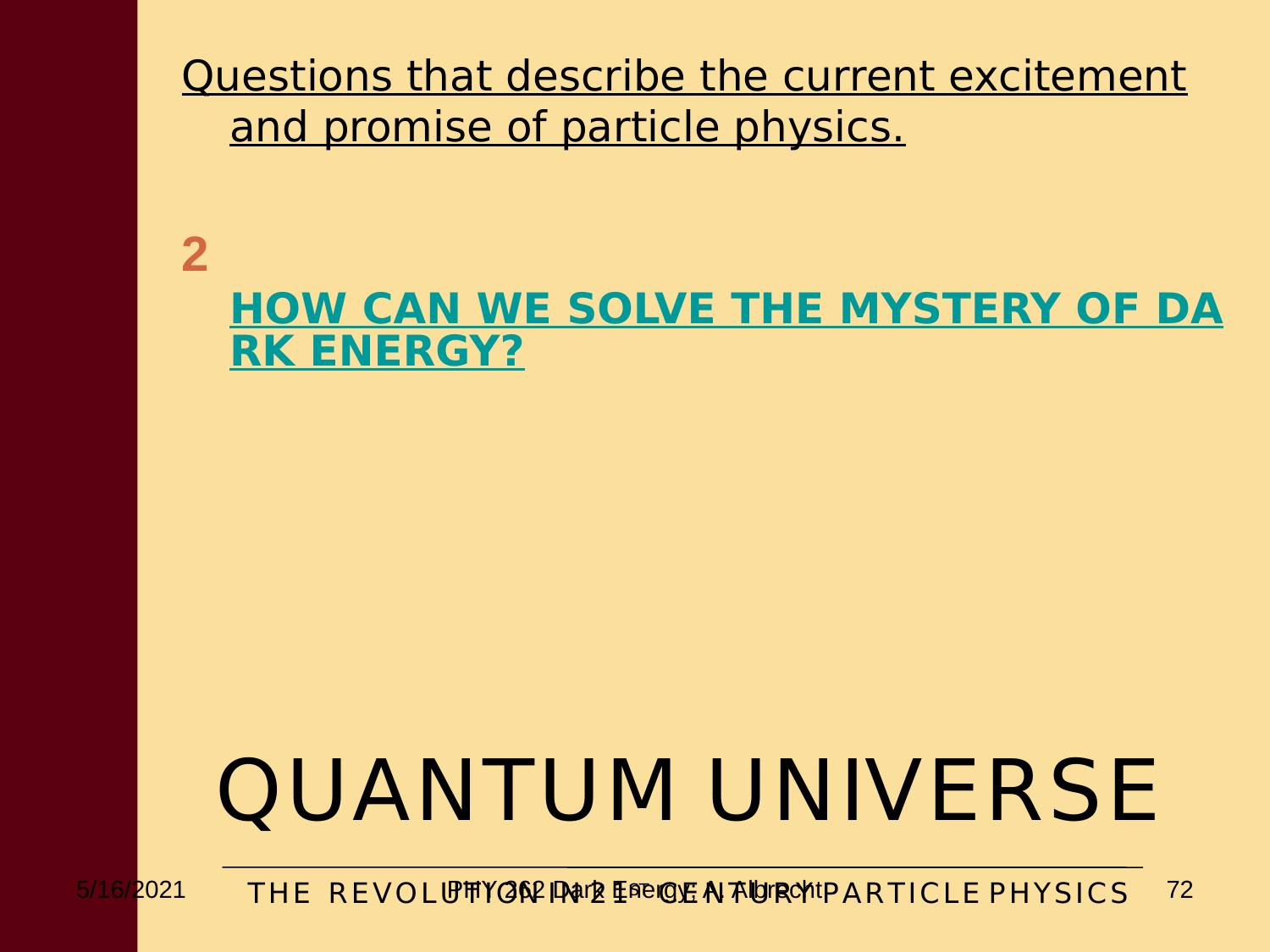

Questions that describe the current excitement and promise of particle physics.

2
HOW CAN WE SOLVE THE MYSTERY OF DARK ENERGY?

Q U A N T U M U N IV E R S E

T H E  R E V O L U T I ON I N 2 1ST C E N T U R Y P A R T I C L E P H Y S I C S
5/16/2021
PHY 262 Dark Energy; A. Albrecht
72